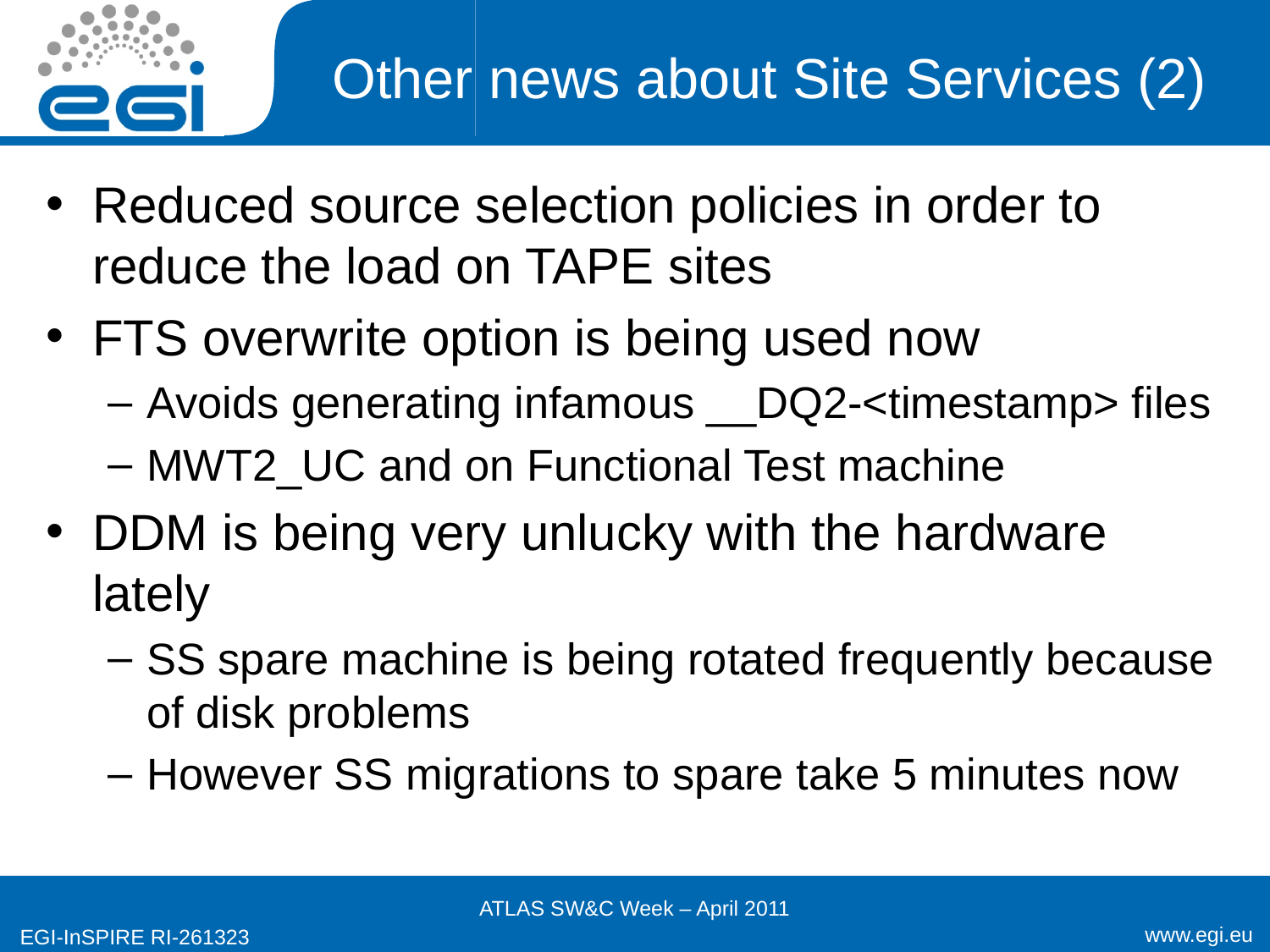

# Other news about Site Services (2)
Reduced source selection policies in order to reduce the load on TAPE sites
FTS overwrite option is being used now
Avoids generating infamous __DQ2-<timestamp> files
MWT2_UC and on Functional Test machine
DDM is being very unlucky with the hardware lately
SS spare machine is being rotated frequently because of disk problems
However SS migrations to spare take 5 minutes now
ATLAS SW&C Week – April 2011